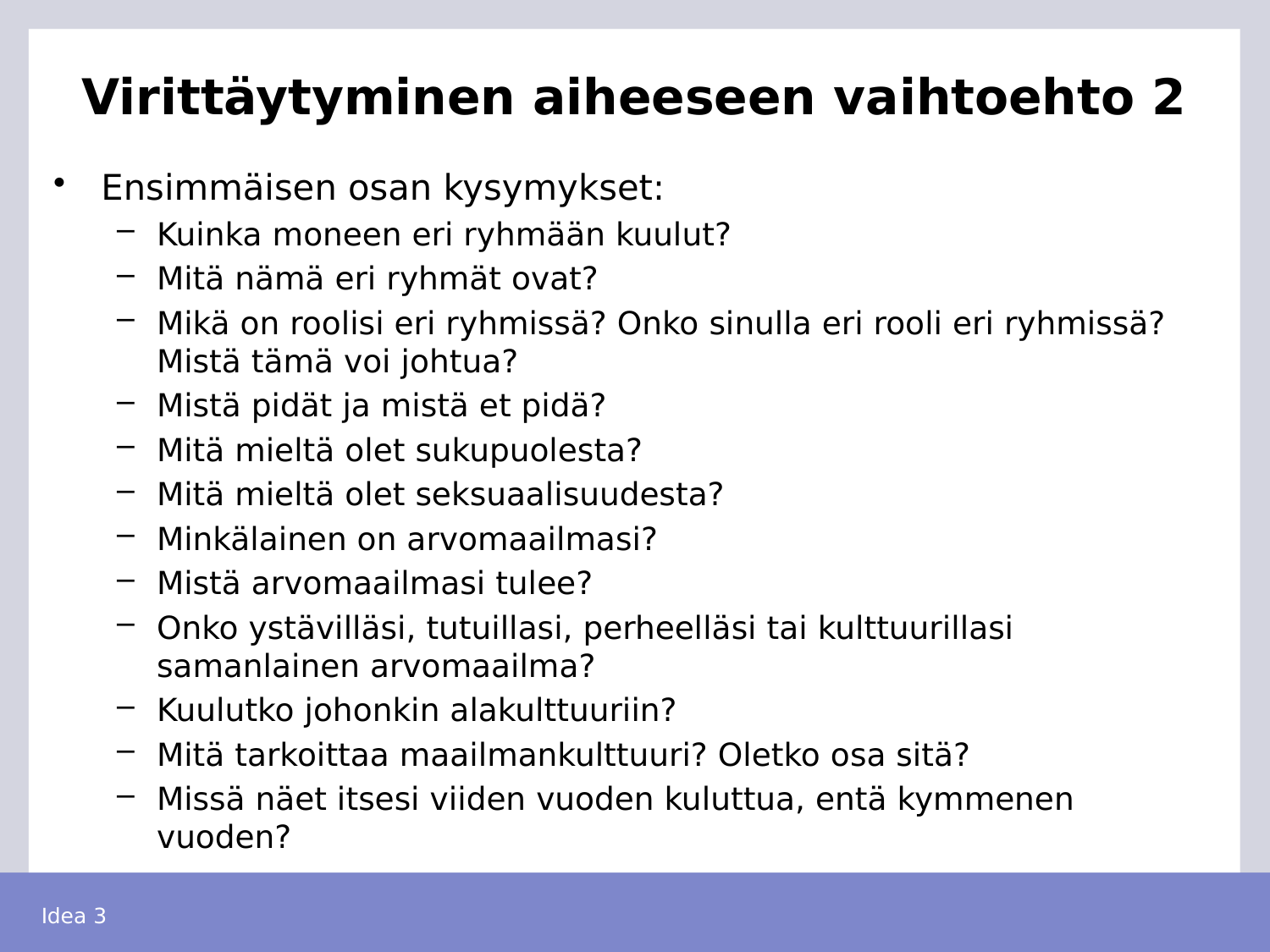

# Virittäytyminen aiheeseen vaihtoehto 2
Ensimmäisen osan kysymykset:
Kuinka moneen eri ryhmään kuulut?
Mitä nämä eri ryhmät ovat?
Mikä on roolisi eri ryhmissä? Onko sinulla eri rooli eri ryhmissä? Mistä tämä voi johtua?
Mistä pidät ja mistä et pidä?
Mitä mieltä olet sukupuolesta?
Mitä mieltä olet seksuaalisuudesta?
Minkälainen on arvomaailmasi?
Mistä arvomaailmasi tulee?
Onko ystävilläsi, tutuillasi, perheelläsi tai kulttuurillasi samanlainen arvomaailma?
Kuulutko johonkin alakulttuuriin?
Mitä tarkoittaa maailmankulttuuri? Oletko osa sitä?
Missä näet itsesi viiden vuoden kuluttua, entä kymmenen vuoden?